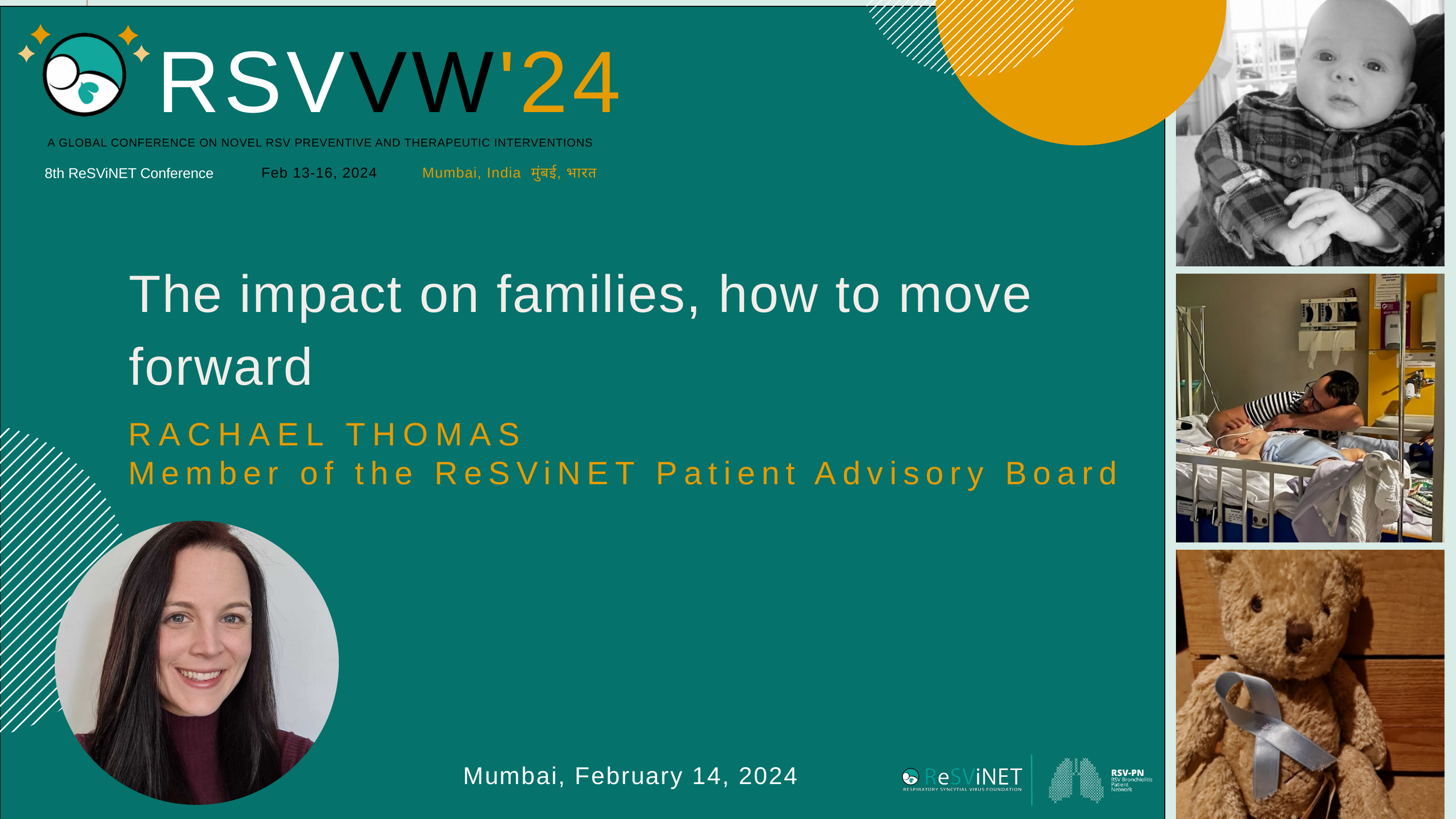

RSVVW'24

A GLOBAL CONFERENCE ON NOVEL RSV PREVENTIVE AND THERAPEUTIC INTERVENTIONS
8th ReSViNET Conference
Feb 13-16, 2024
Mumbai, India  मुंबई, भारत
The impact on families, how to move forward

RACHAEL THOMAS
Member of the ReSViNET Patient Advisory Board

Mumbai, February 14, 2024